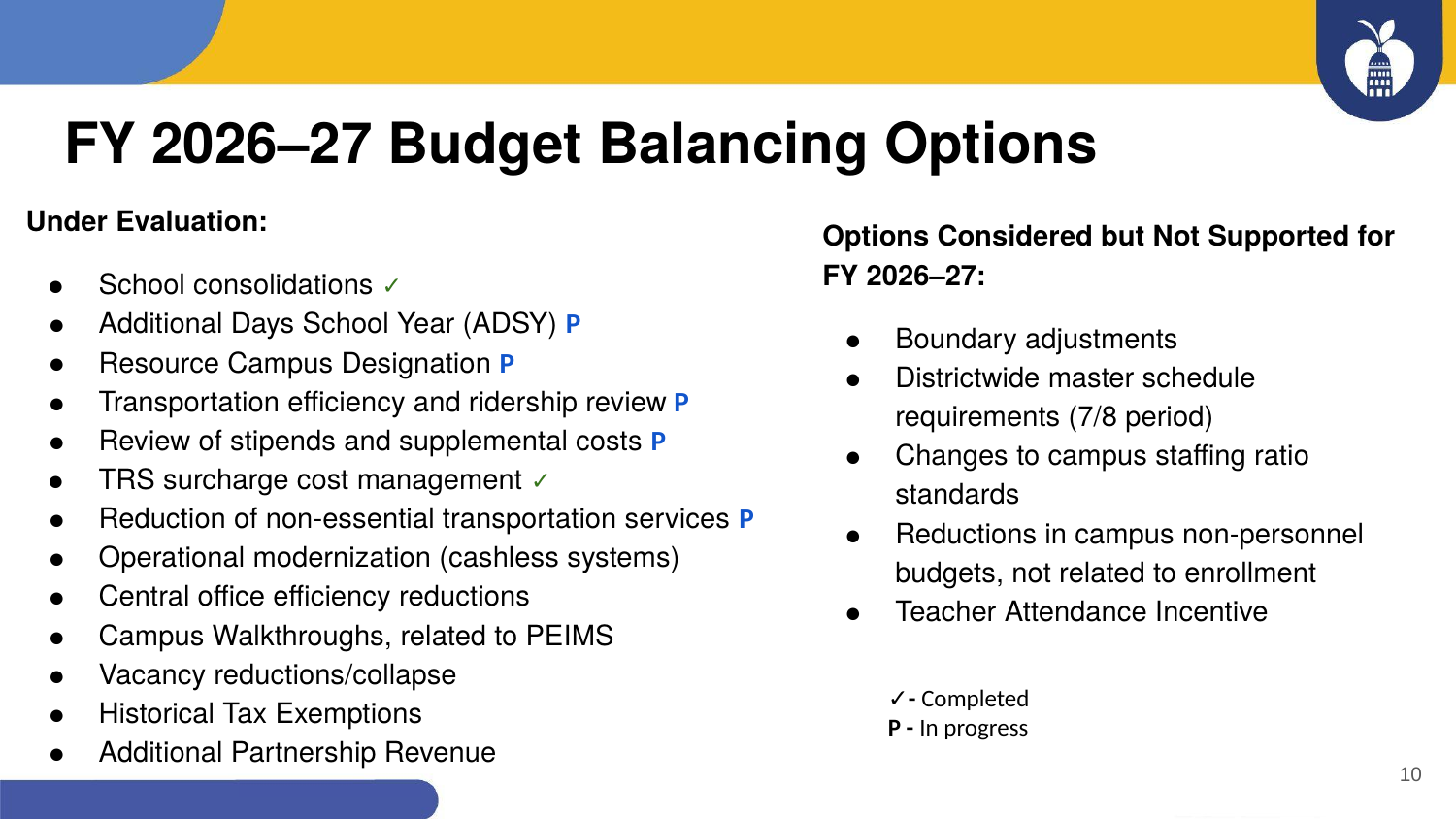

# FY 2026–27 Budget Balancing Options
Under Evaluation:
School consolidations ✓
Additional Days School Year (ADSY) P
Resource Campus Designation P
Transportation efficiency and ridership review P
Review of stipends and supplemental costs P
TRS surcharge cost management ✓
Reduction of non-essential transportation services P
Operational modernization (cashless systems)
Central office efficiency reductions
Campus Walkthroughs, related to PEIMS
Vacancy reductions/collapse
Historical Tax Exemptions
Additional Partnership Revenue
Options Considered but Not Supported for FY 2026–27:
Boundary adjustments
Districtwide master schedule requirements (7/8 period)
Changes to campus staffing ratio standards
Reductions in campus non-personnel budgets, not related to enrollment
Teacher Attendance Incentive
✓- Completed
P - In progress

10